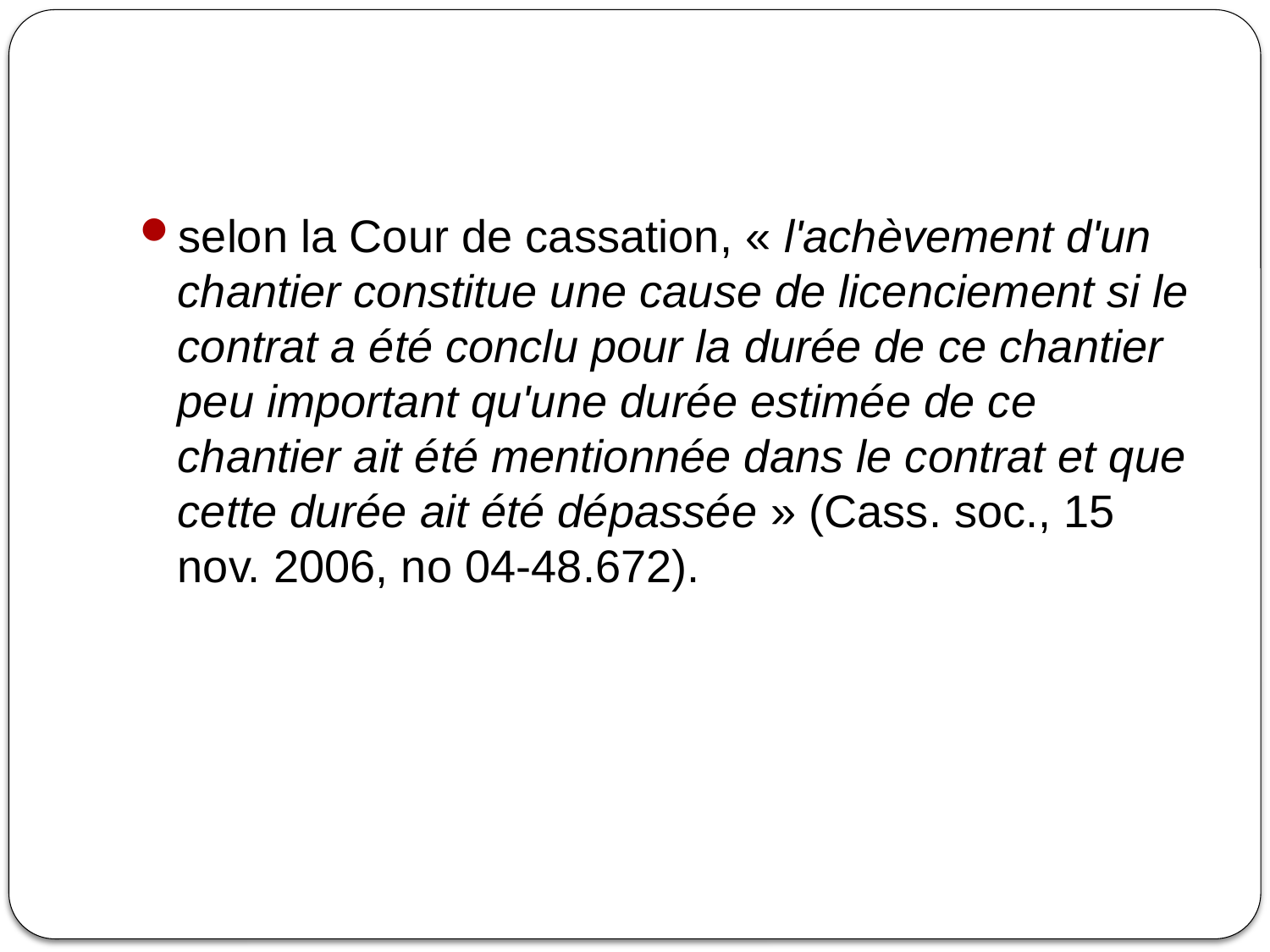

#
selon la Cour de cassation, « l'achèvement d'un chantier constitue une cause de licenciement si le contrat a été conclu pour la durée de ce chantier peu important qu'une durée estimée de ce chantier ait été mentionnée dans le contrat et que cette durée ait été dépassée » (Cass. soc., 15 nov. 2006, no 04-48.672).